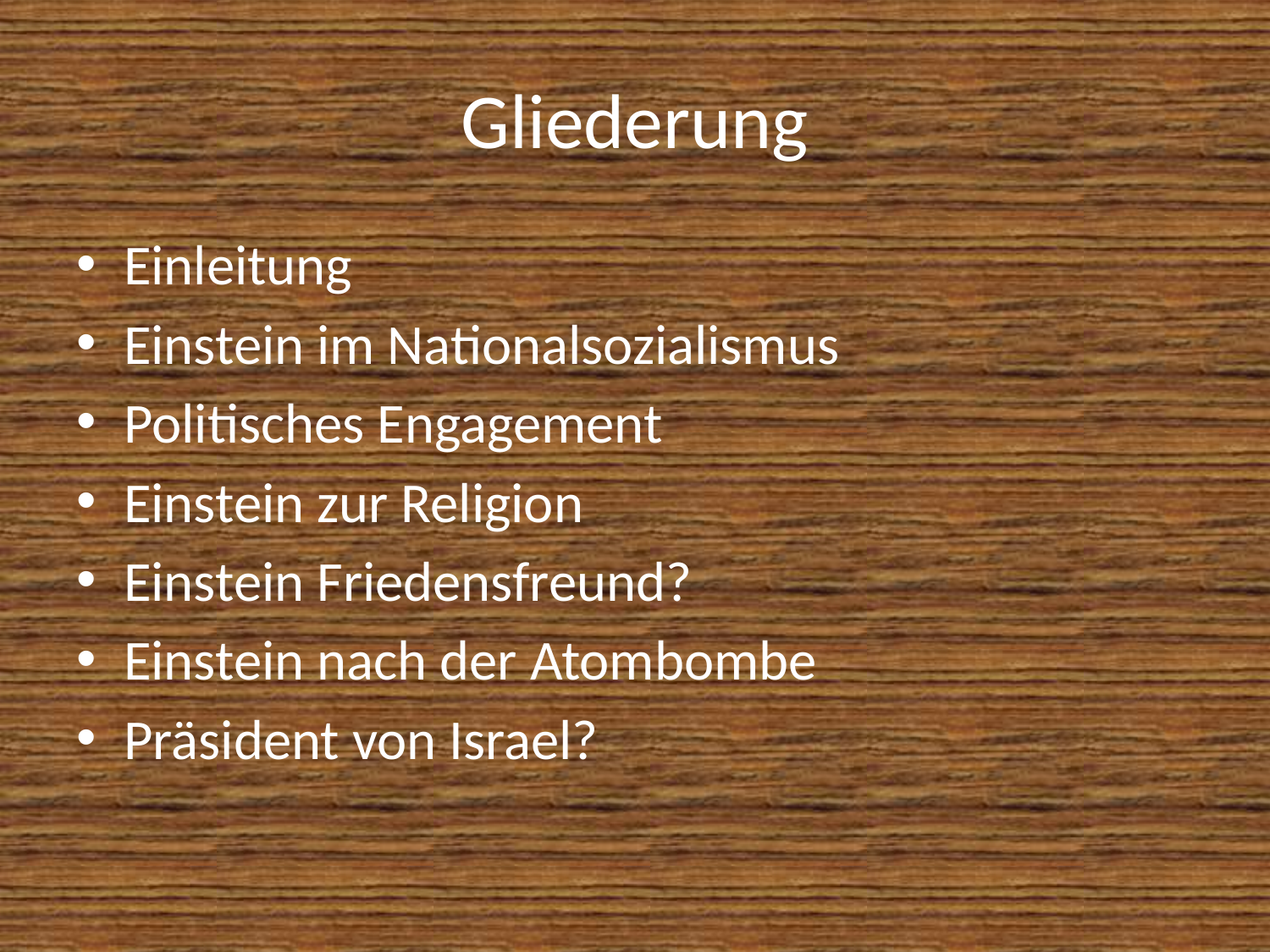

# Gliederung
Einleitung
Einstein im Nationalsozialismus
Politisches Engagement
Einstein zur Religion
Einstein Friedensfreund?
Einstein nach der Atombombe
Präsident von Israel?